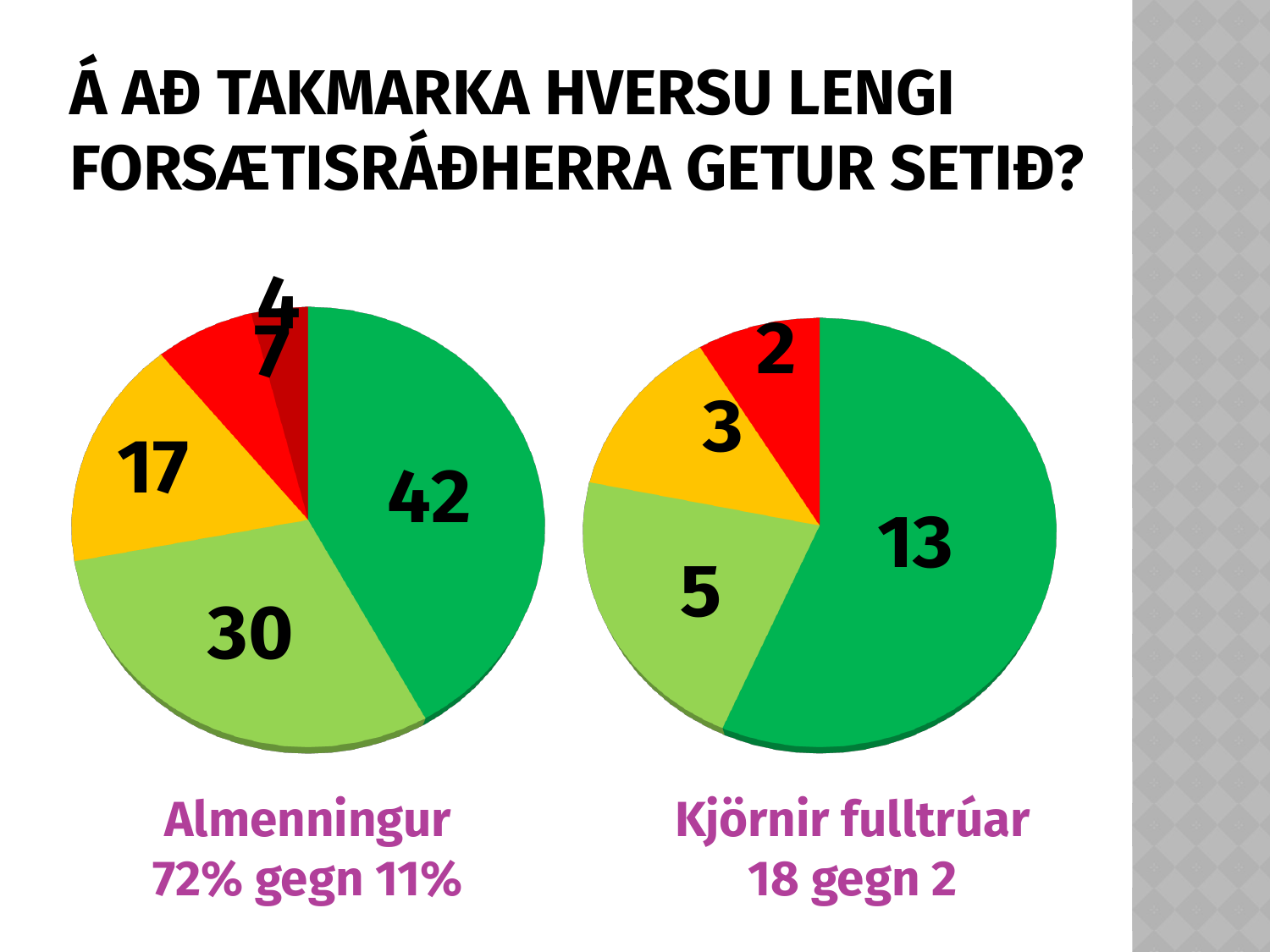

# Á að takmarka hversu lengi forsætisráðherra getur setið?

[unsupported chart]

[unsupported chart]

Almenningur
72% gegn 11%
Kjörnir fulltrúar
18 gegn 2